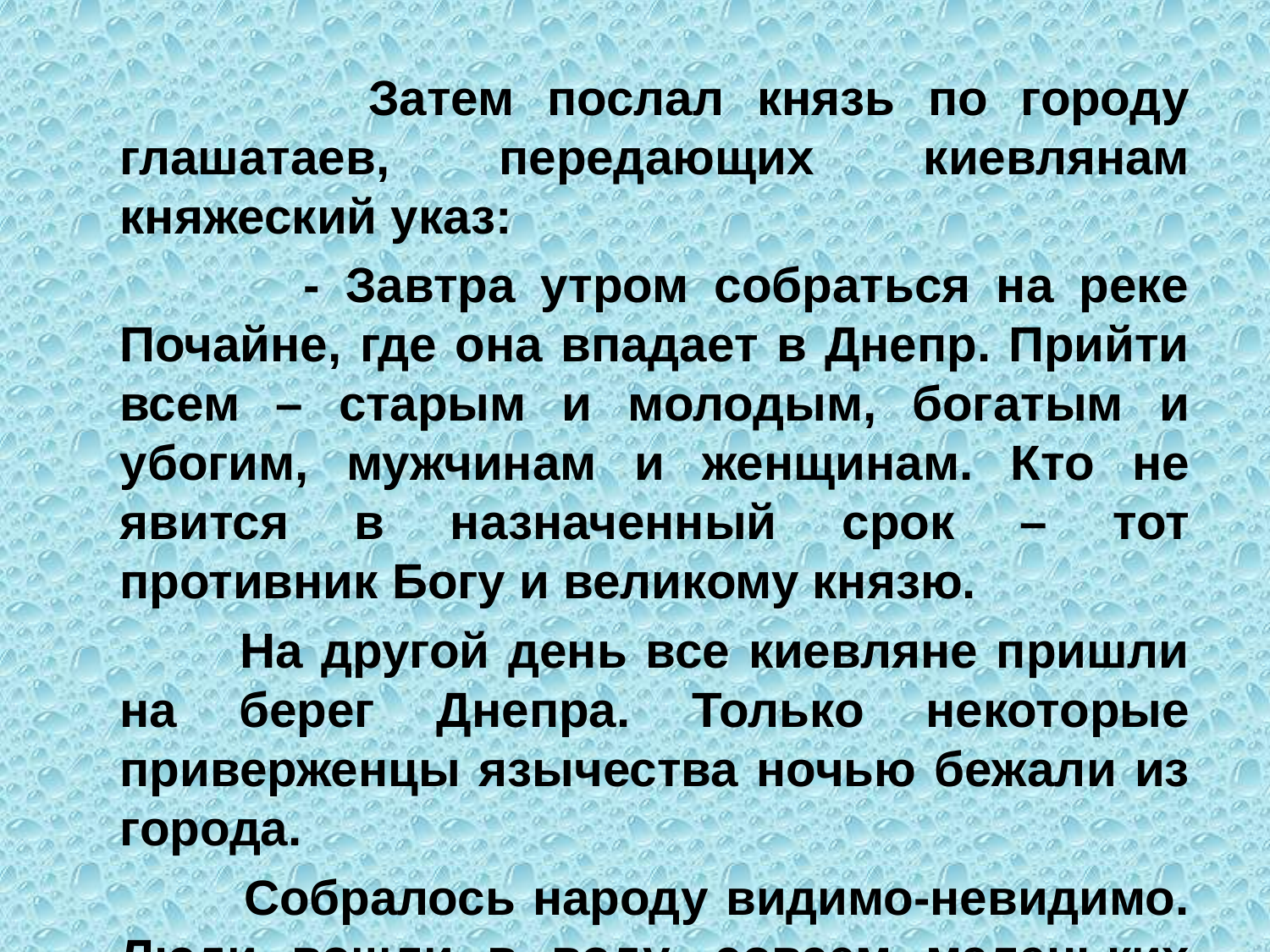

Затем послал князь по городу глашатаев, передающих киевлянам княжеский указ:
         - Завтра утром собраться на реке Почайне, где она впадает в Днепр. Прийти всем – старым и молодым, богатым и убогим, мужчинам и женщинам. Кто не явится в назначенный срок – тот противник Богу и великому князю.
         На другой день все киевляне пришли на берег Днепра. Только некоторые приверженцы язычества ночью бежали из города.
          Собралось народу видимо-невидимо. Люди вошли в воду, совсем маленьких детей матери держали на руках. И начался небывалый до сих пор на Руси всеобщий чин Крещения.